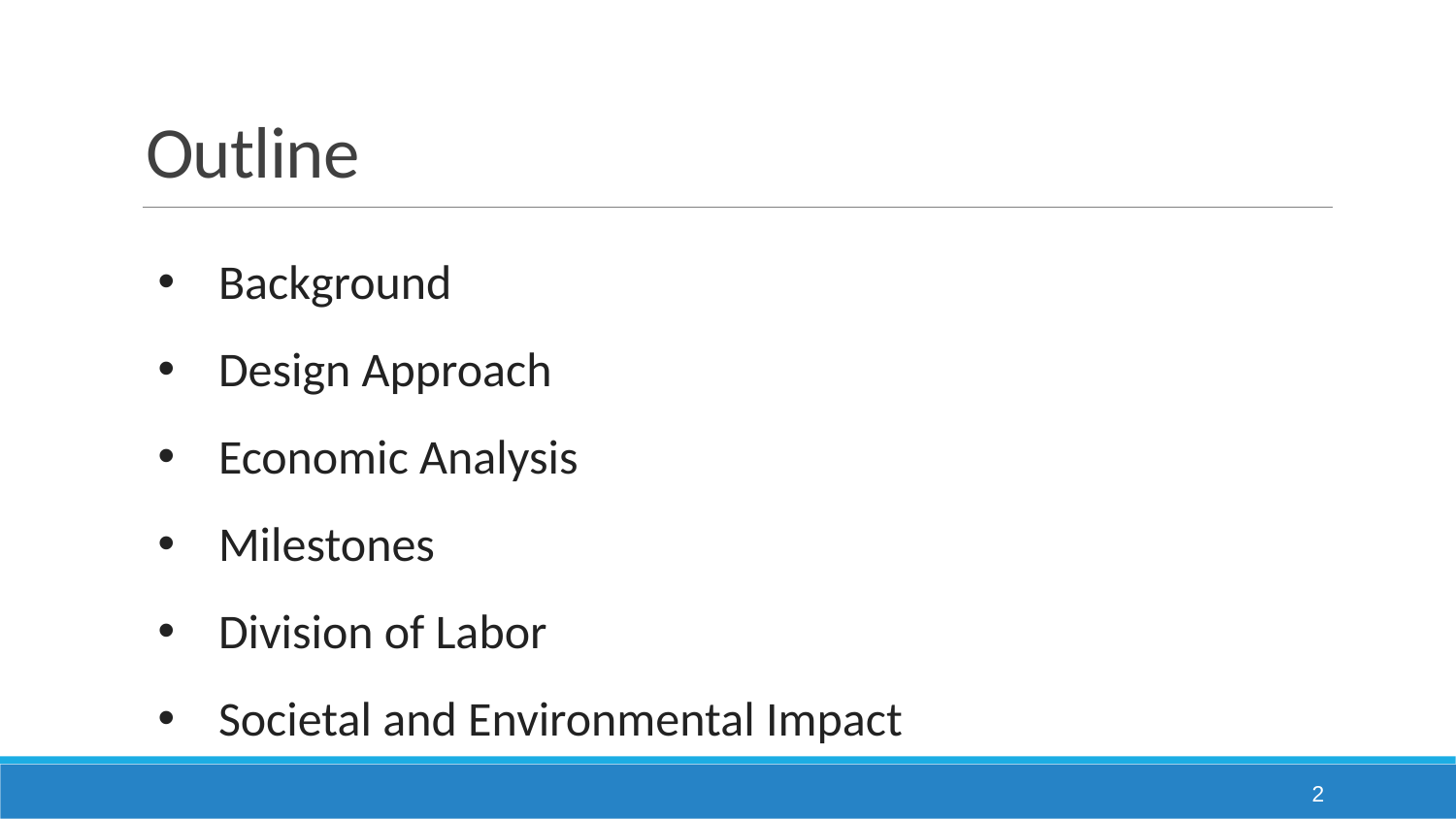

# Outline
Background
Design Approach
Economic Analysis
Milestones
Division of Labor
Societal and Environmental Impact
2